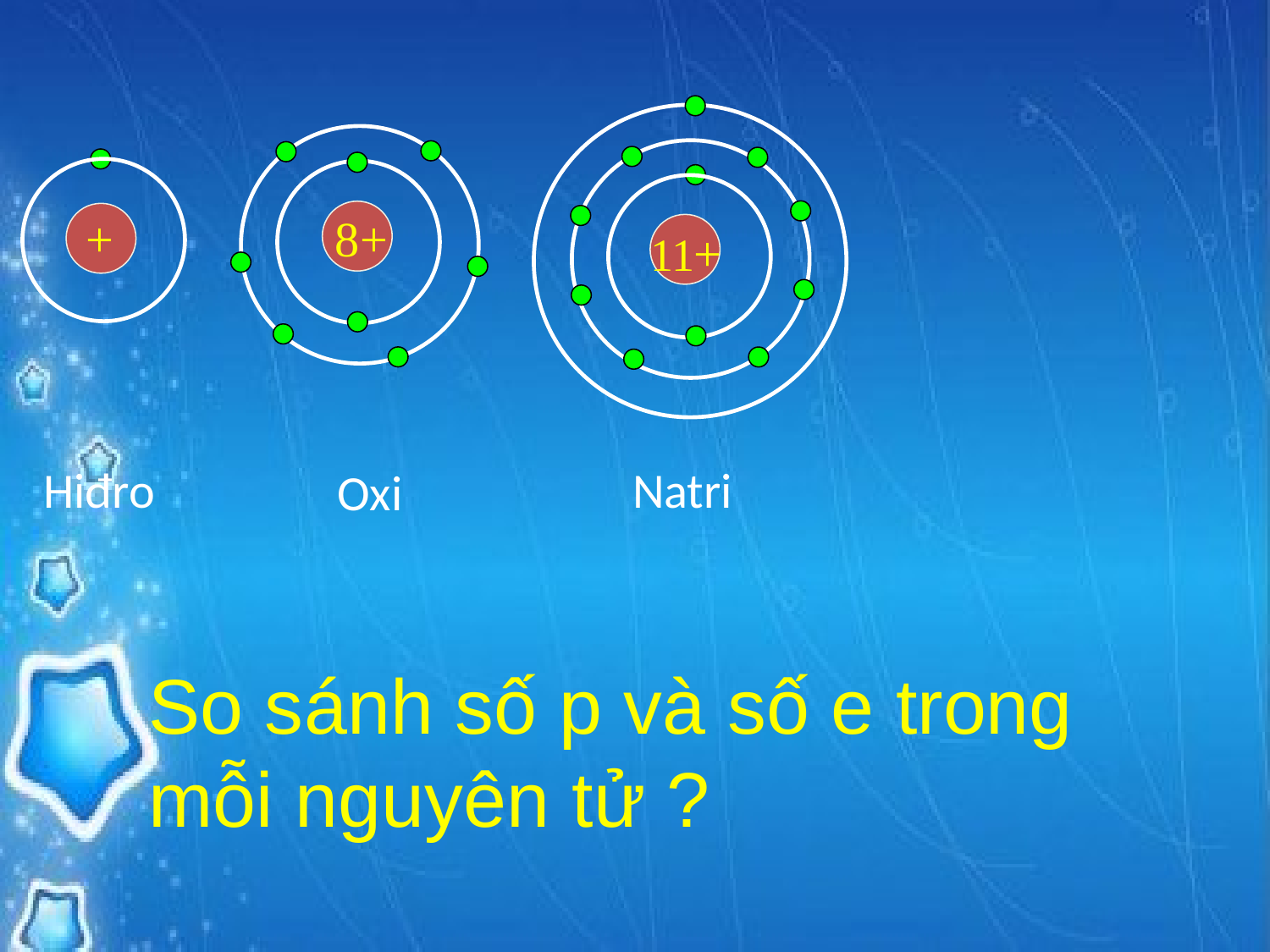

11+

 8+

 +

Hiđro
Natri
Oxi
So sánh số p và số e trong mỗi nguyên tử ?